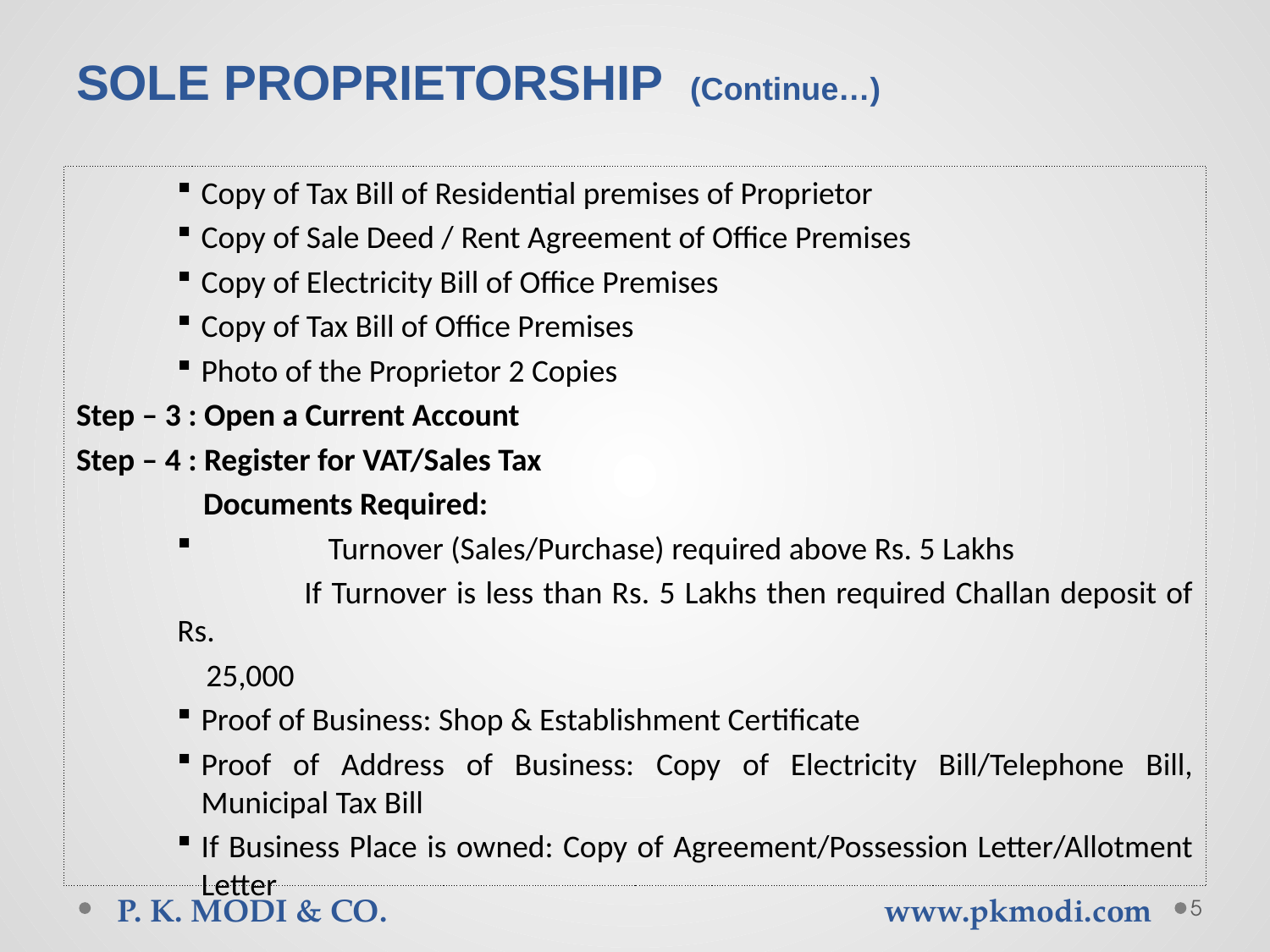

# SOLE PROPRIETORSHIP  (Continue…)
Copy of Tax Bill of Residential premises of Proprietor
Copy of Sale Deed / Rent Agreement of Office Premises
Copy of Electricity Bill of Office Premises
Copy of Tax Bill of Office Premises
Photo of the Proprietor 2 Copies
Step – 3 : Open a Current Account
Step – 4 : Register for VAT/Sales Tax
	Documents Required:
	Turnover (Sales/Purchase) required above Rs. 5 Lakhs
	If Turnover is less than Rs. 5 Lakhs then required Challan deposit of Rs.
    25,000
Proof of Business: Shop & Establishment Certificate
Proof of Address of Business: Copy of Electricity Bill/Telephone Bill, Municipal Tax Bill
If Business Place is owned: Copy of Agreement/Possession Letter/Allotment Letter

5
P. K. MODI & CO.
www.pkmodi.com